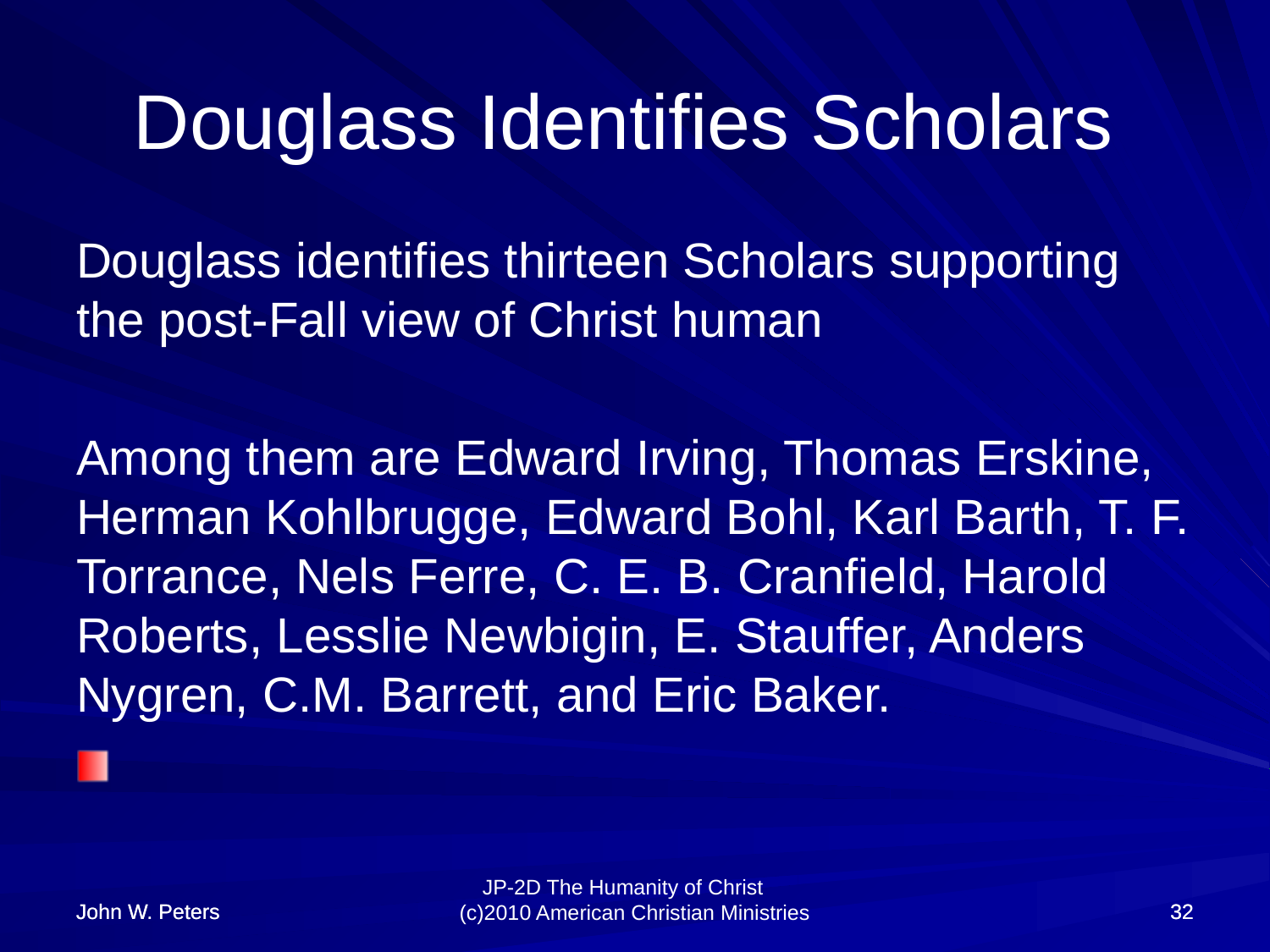

# Douglass Identifies Scholars
Douglass identifies thirteen Scholars supporting the post-Fall view of Christ human

Among them are Edward Irving, Thomas Erskine, Herman Kohlbrugge, Edward Bohl, Karl Barth, T. F. Torrance, Nels Ferre, C. E. B. Cranfield, Harold Roberts, Lesslie Newbigin, E. Stauffer, Anders Nygren, C.M. Barrett, and Eric Baker.

John W. Peters
John W. Peters
32
32
JP-2D The Humanity of Christ     (c)2010 American Christian Ministries